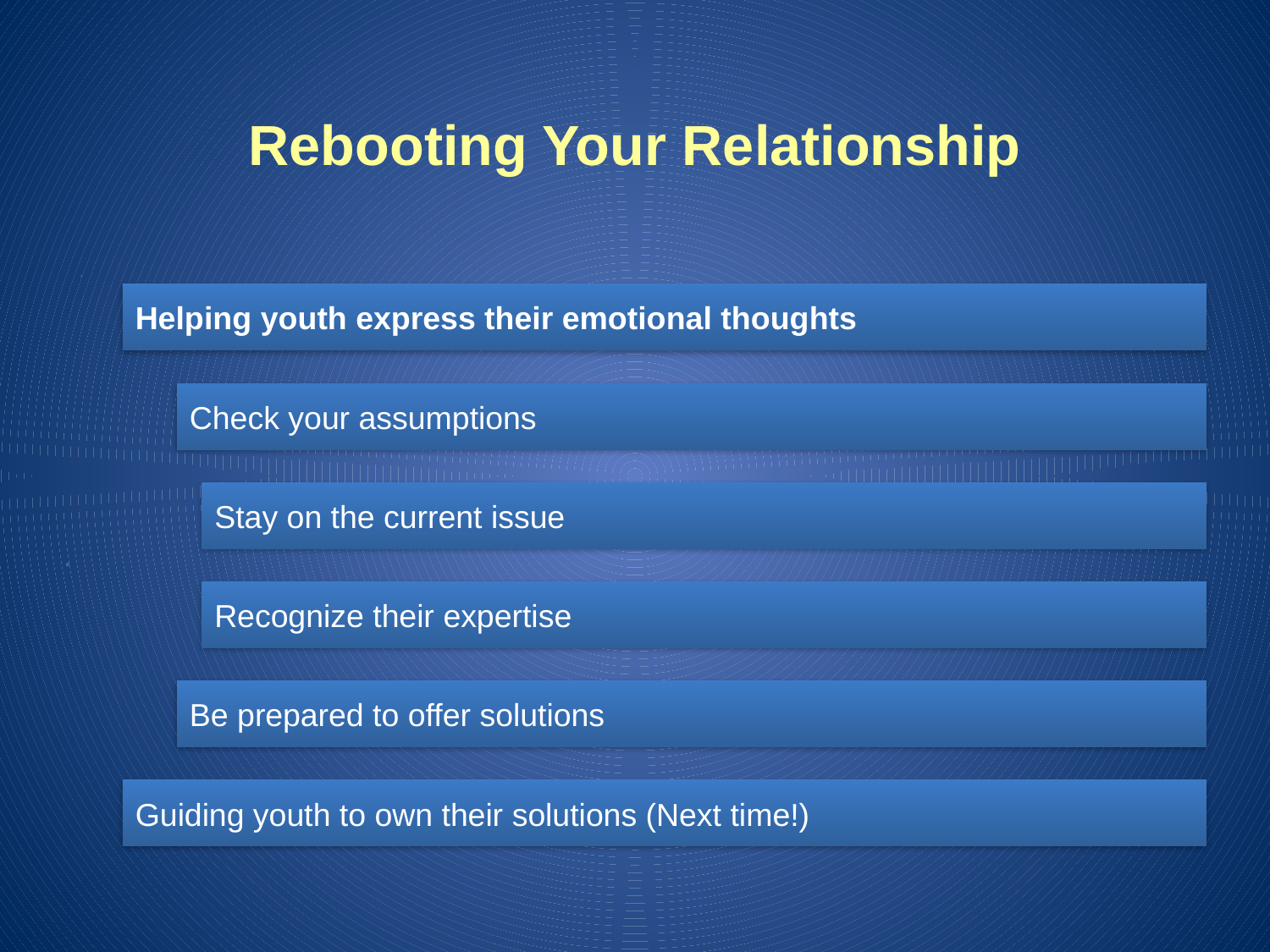

# Rebooting Your Relationship
Helping youth express their emotional thoughts
Recognize their expertise
Be prepared to offer solutions
Stay on the current issue
Check your assumptions
Guiding youth to own their solutions (Next time!)